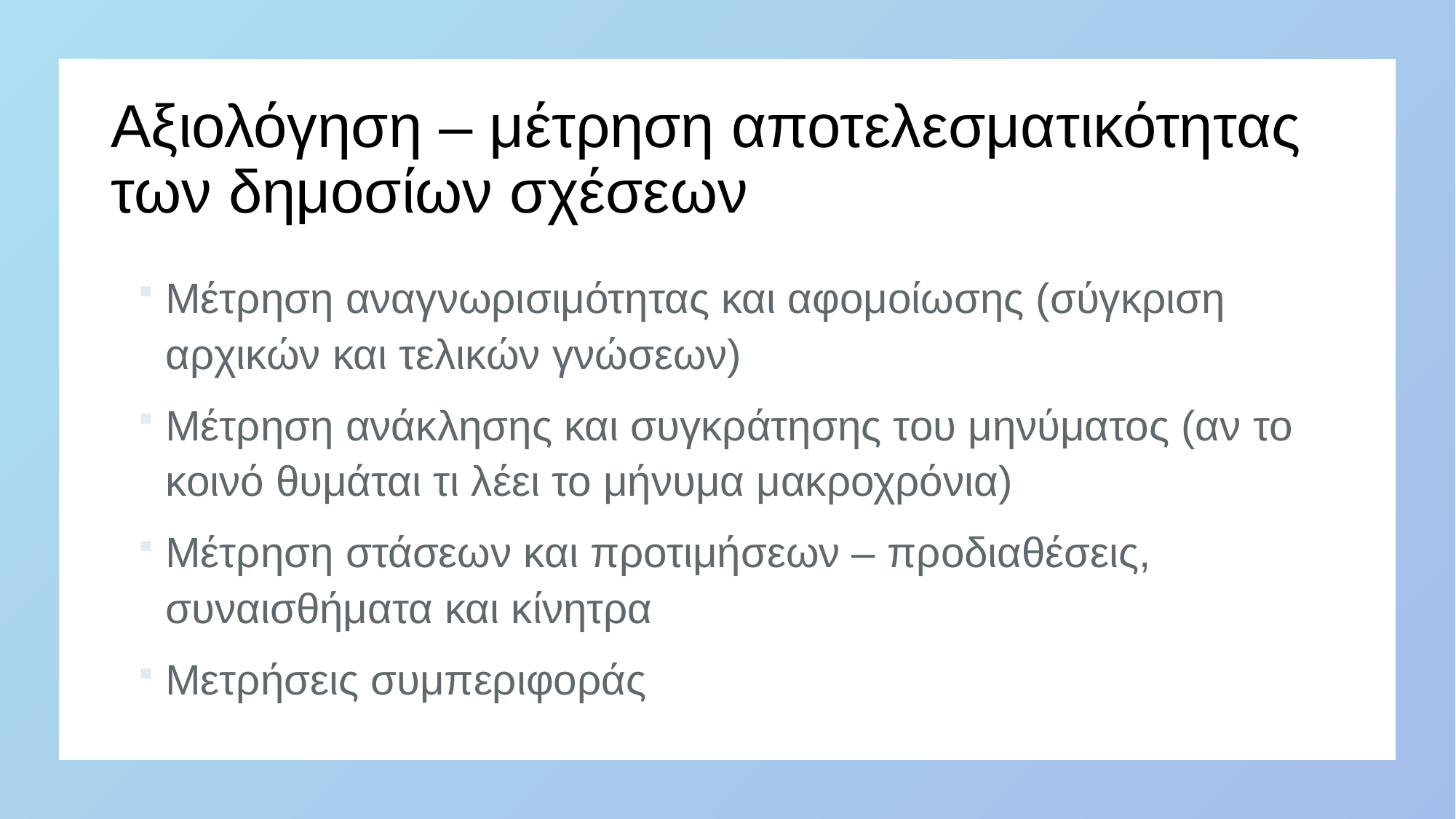

# Αξιολόγηση – μέτρηση αποτελεσματικότητας των δημοσίων σχέσεων
Μέτρηση αναγνωρισιμότητας και αφομοίωσης (σύγκριση αρχικών και τελικών γνώσεων)
Μέτρηση ανάκλησης και συγκράτησης του μηνύματος (αν το κοινό θυμάται τι λέει το μήνυμα μακροχρόνια)
Μέτρηση στάσεων και προτιμήσεων – προδιαθέσεις, συναισθήματα και κίνητρα
Μετρήσεις συμπεριφοράς